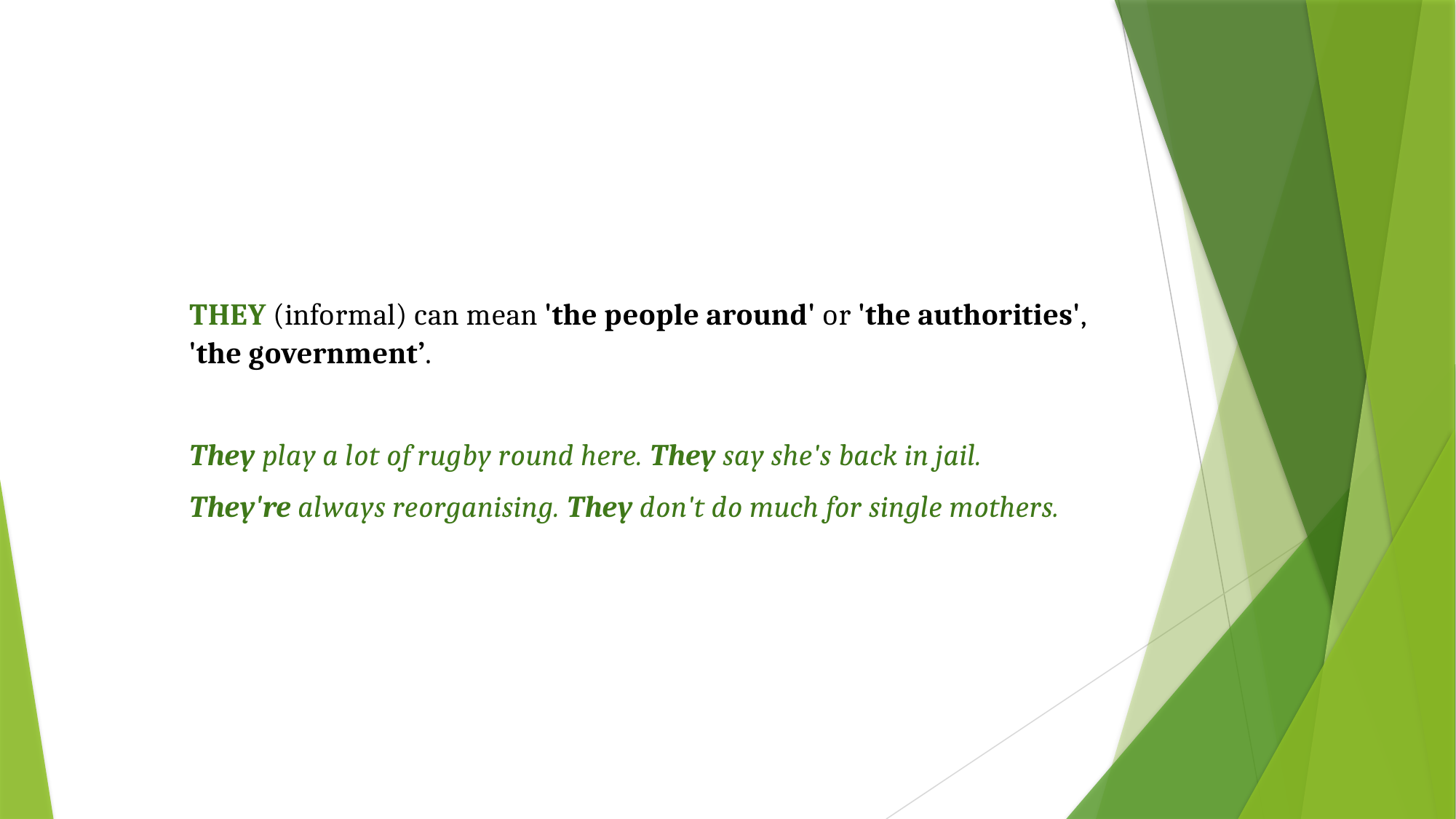

THEY (informal) can mean 'the people around' or 'the authorities', 'the government’.

They play a lot of rugby round here. They say she's back in jail.
They're always reorganising. They don't do much for single mothers.